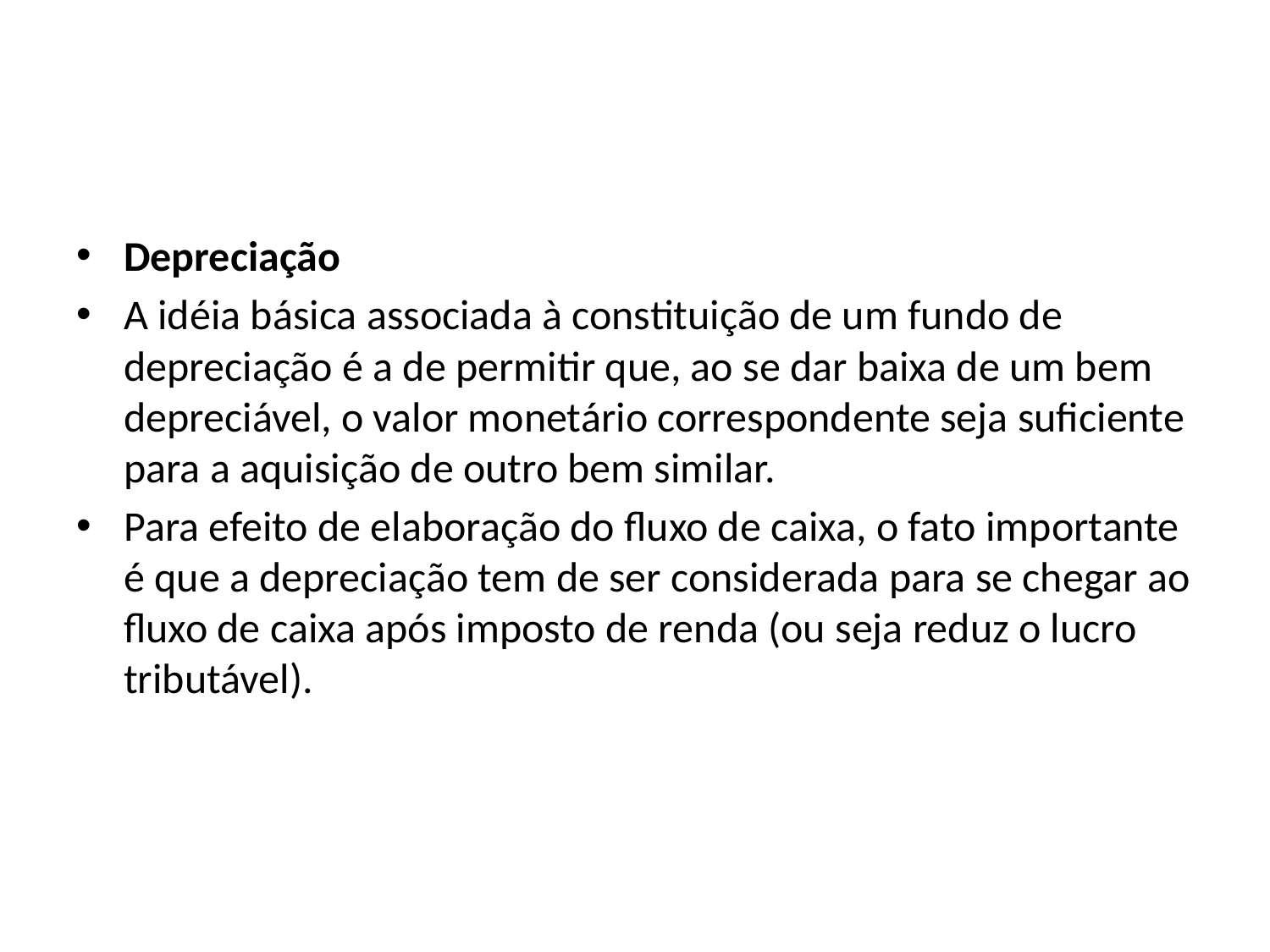

Depreciação
A idéia básica associada à constituição de um fundo de depreciação é a de permitir que, ao se dar baixa de um bem depreciável, o valor monetário correspondente seja suficiente para a aquisição de outro bem similar.
Para efeito de elaboração do fluxo de caixa, o fato importante é que a depreciação tem de ser considerada para se chegar ao fluxo de caixa após imposto de renda (ou seja reduz o lucro tributável).